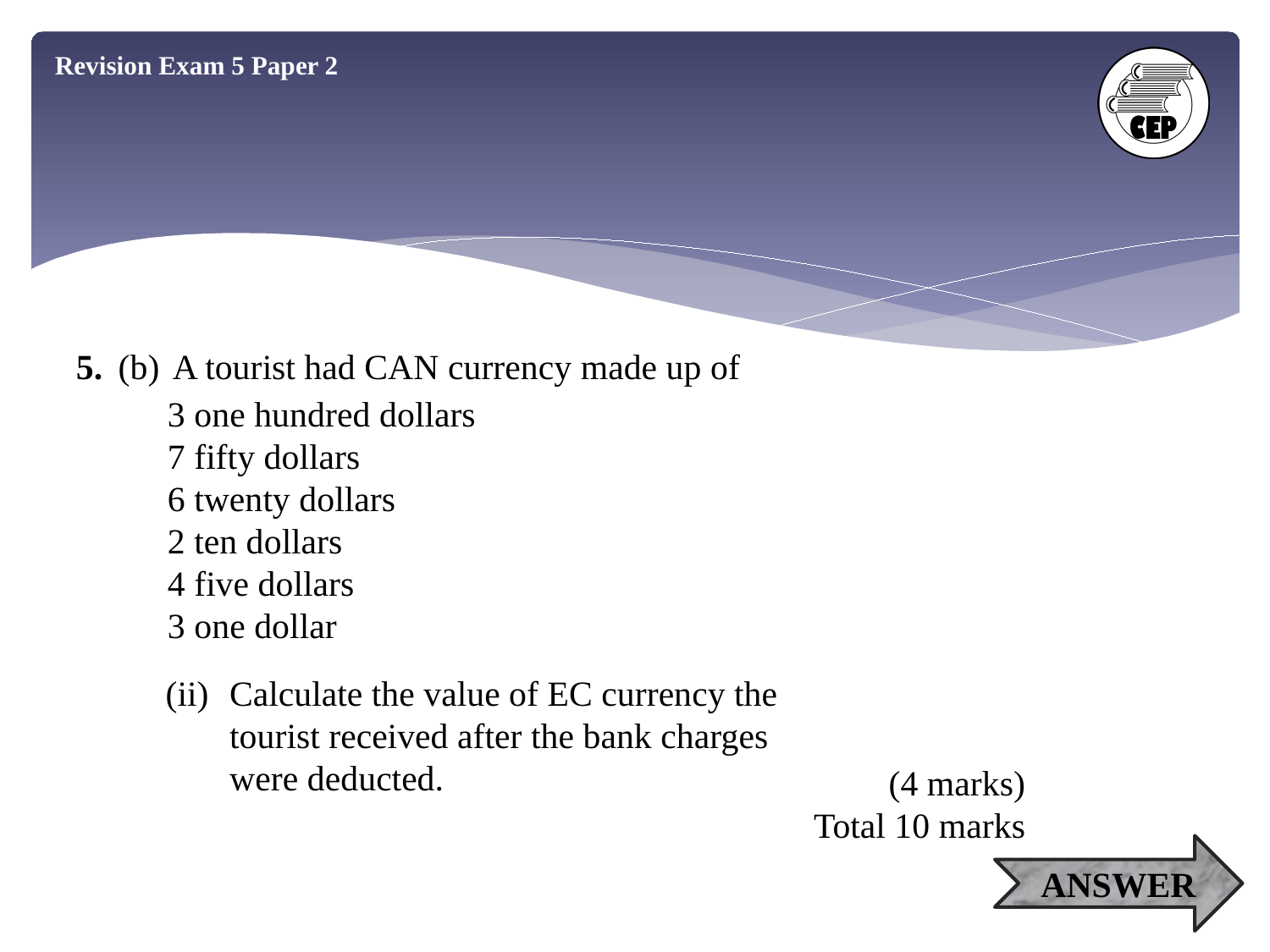

Revision Exam 5 Paper 2
5.
(b)
A tourist had CAN currency made up of
3 one hundred dollars
7 fifty dollars
6 twenty dollars
2 ten dollars
4 five dollars
3 one dollar
(ii)
Calculate the value of EC currency the tourist received after the bank charges were deducted.
(4 marks)
Total 10 marks
ANSWER